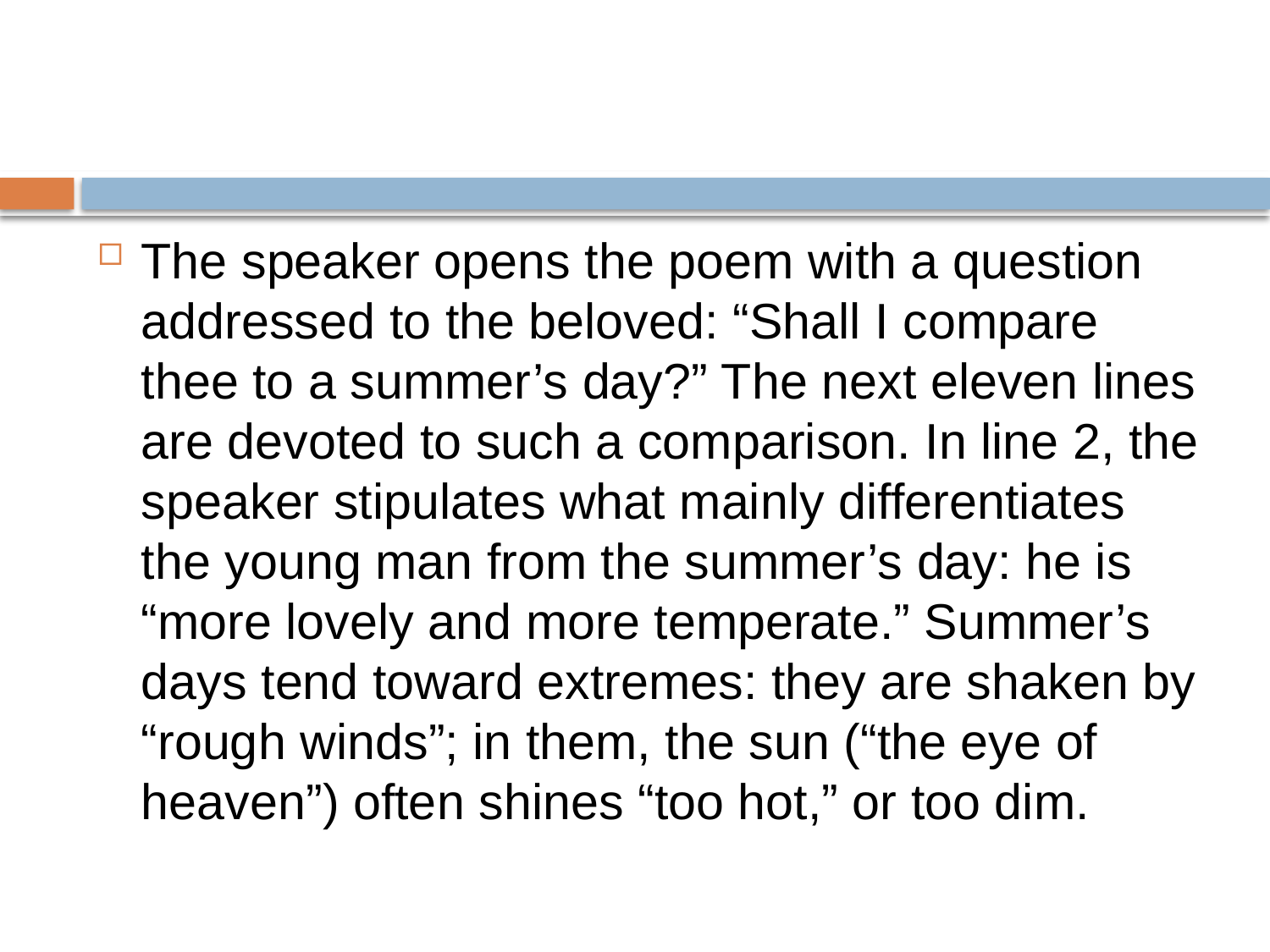

The speaker opens the poem with a question addressed to the beloved: “Shall I compare thee to a summer’s day?” The next eleven lines are devoted to such a comparison. In line 2, the speaker stipulates what mainly differentiates the young man from the summer’s day: he is “more lovely and more temperate.” Summer’s days tend toward extremes: they are shaken by “rough winds”; in them, the sun (“the eye of heaven”) often shines “too hot,” or too dim.